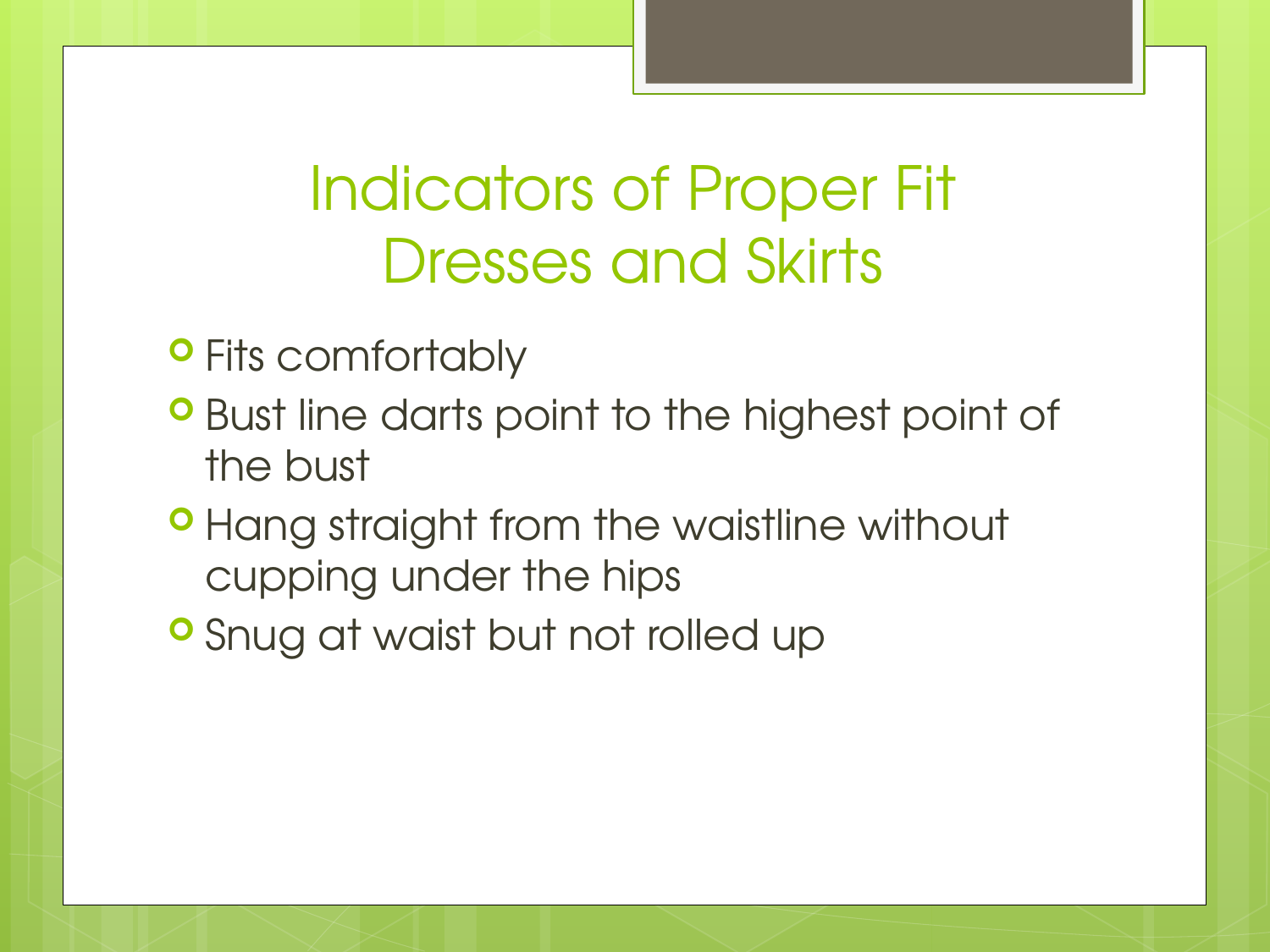

# Indicators of Proper Fit Dresses and Skirts
Fits comfortably
Bust line darts point to the highest point of the bust
Hang straight from the waistline without cupping under the hips
Snug at waist but not rolled up